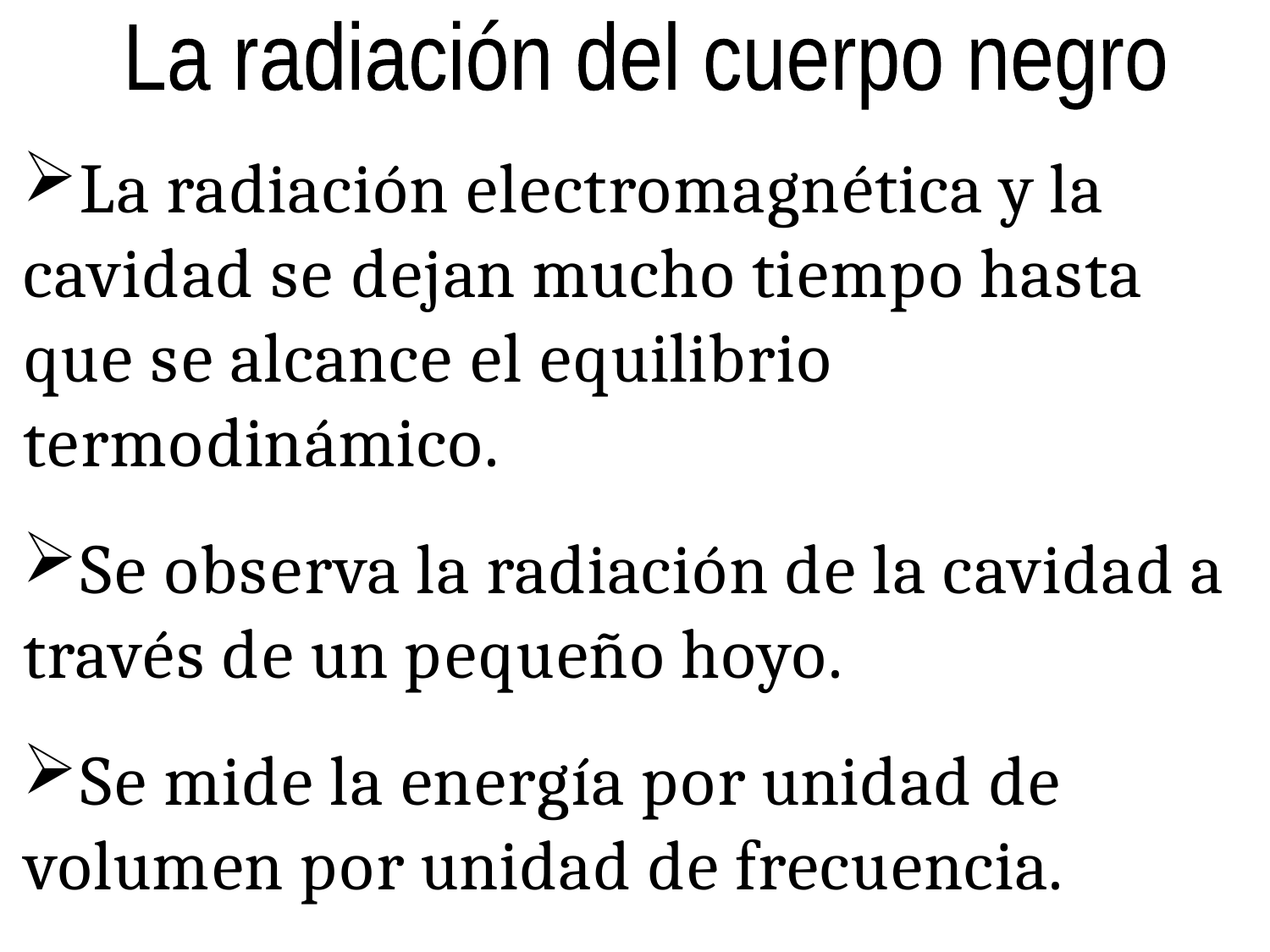

La radiación del cuerpo negro
La radiación electromagnética y la cavidad se dejan mucho tiempo hasta que se alcance el equilibrio termodinámico.
Se observa la radiación de la cavidad a través de un pequeño hoyo.
Se mide la energía por unidad de volumen por unidad de frecuencia.